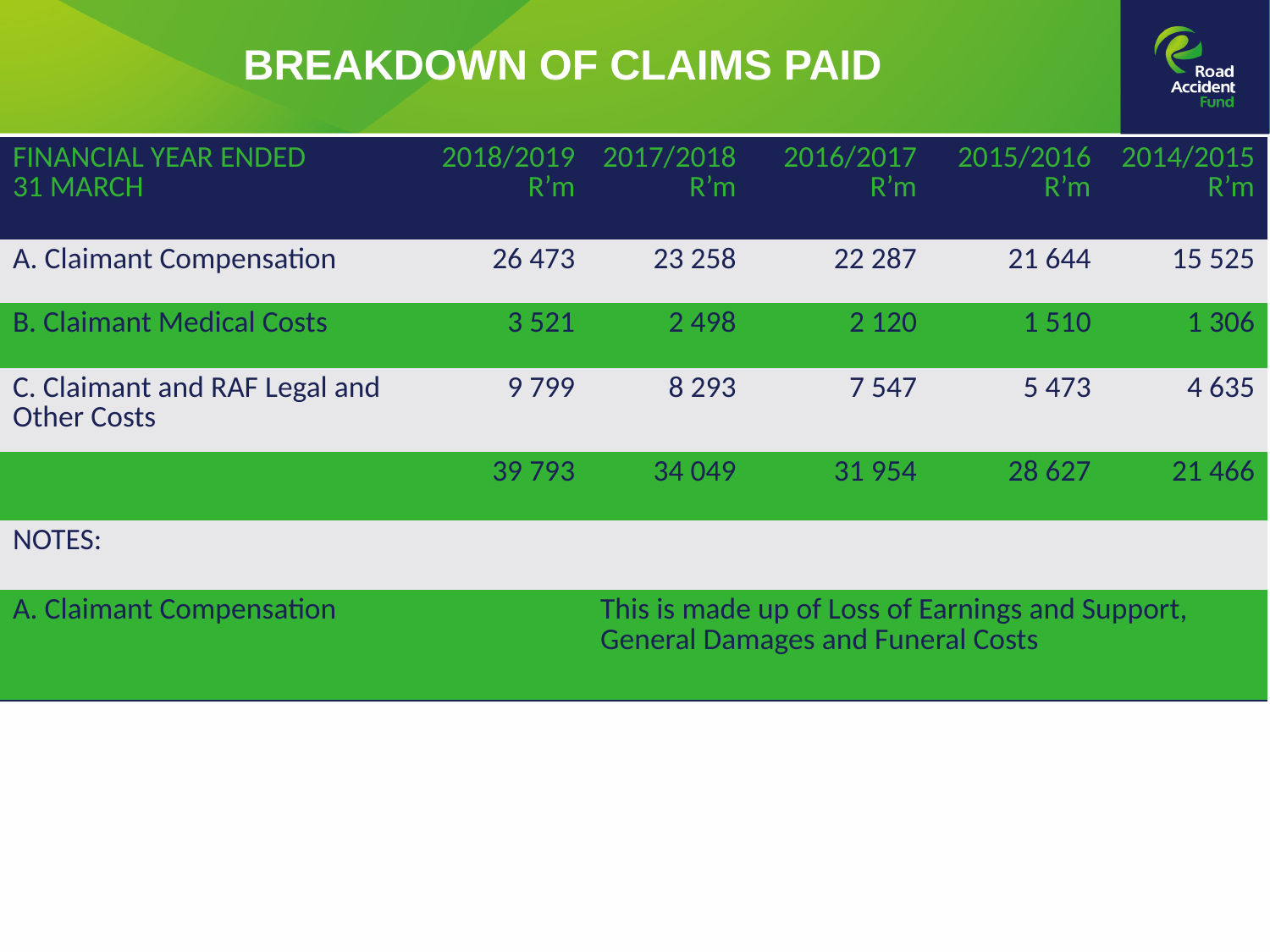

BREAKDOWN OF CLAIMS PAID
| FINANCIAL YEAR ENDED 31 MARCH | 2018/2019 R’m | 2017/2018 R’m | 2016/2017 R’m | 2015/2016 R’m | 2014/2015 R’m |
| --- | --- | --- | --- | --- | --- |
| A. Claimant Compensation | 26 473 | 23 258 | 22 287 | 21 644 | 15 525 |
| B. Claimant Medical Costs | 3 521 | 2 498 | 2 120 | 1 510 | 1 306 |
| C. Claimant and RAF Legal and Other Costs | 9 799 | 8 293 | 7 547 | 5 473 | 4 635 |
|  | 39 793 | 34 049 | 31 954 | 28 627 | 21 466 |
| NOTES: |  |  |  |  |  |
| A. Claimant Compensation |  | This is made up of Loss of Earnings and Support, General Damages and Funeral Costs |  |  |  |